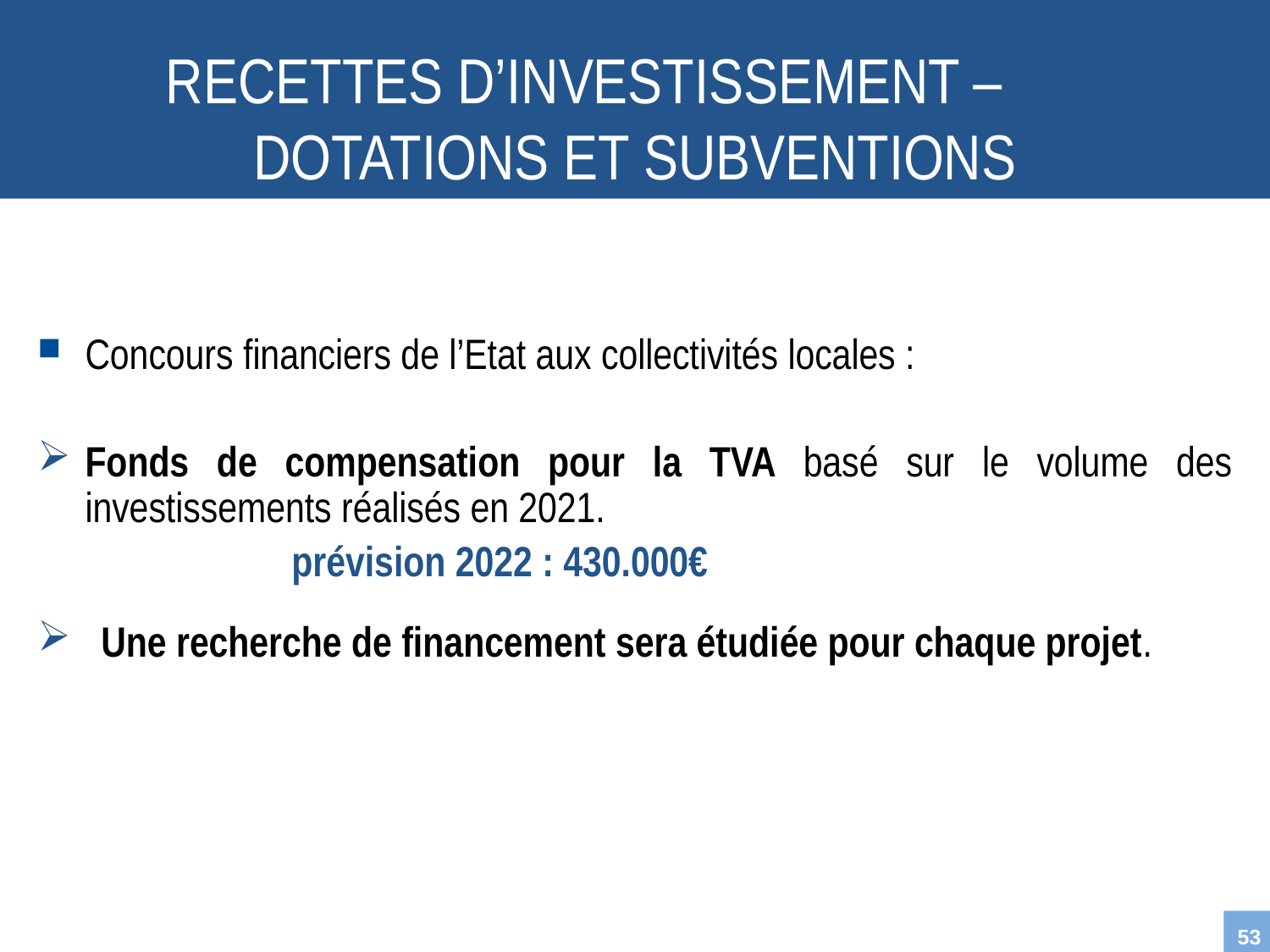

RECETTES D’INVESTISSEMENT –        DOTATIONS ET SUBVENTIONS
Concours financiers de l’Etat aux collectivités locales :

Fonds de compensation pour la TVA basé sur le volume des investissements réalisés en 2021.
		prévision 2022 : 430.000€

Une recherche de financement sera étudiée pour chaque projet.

53